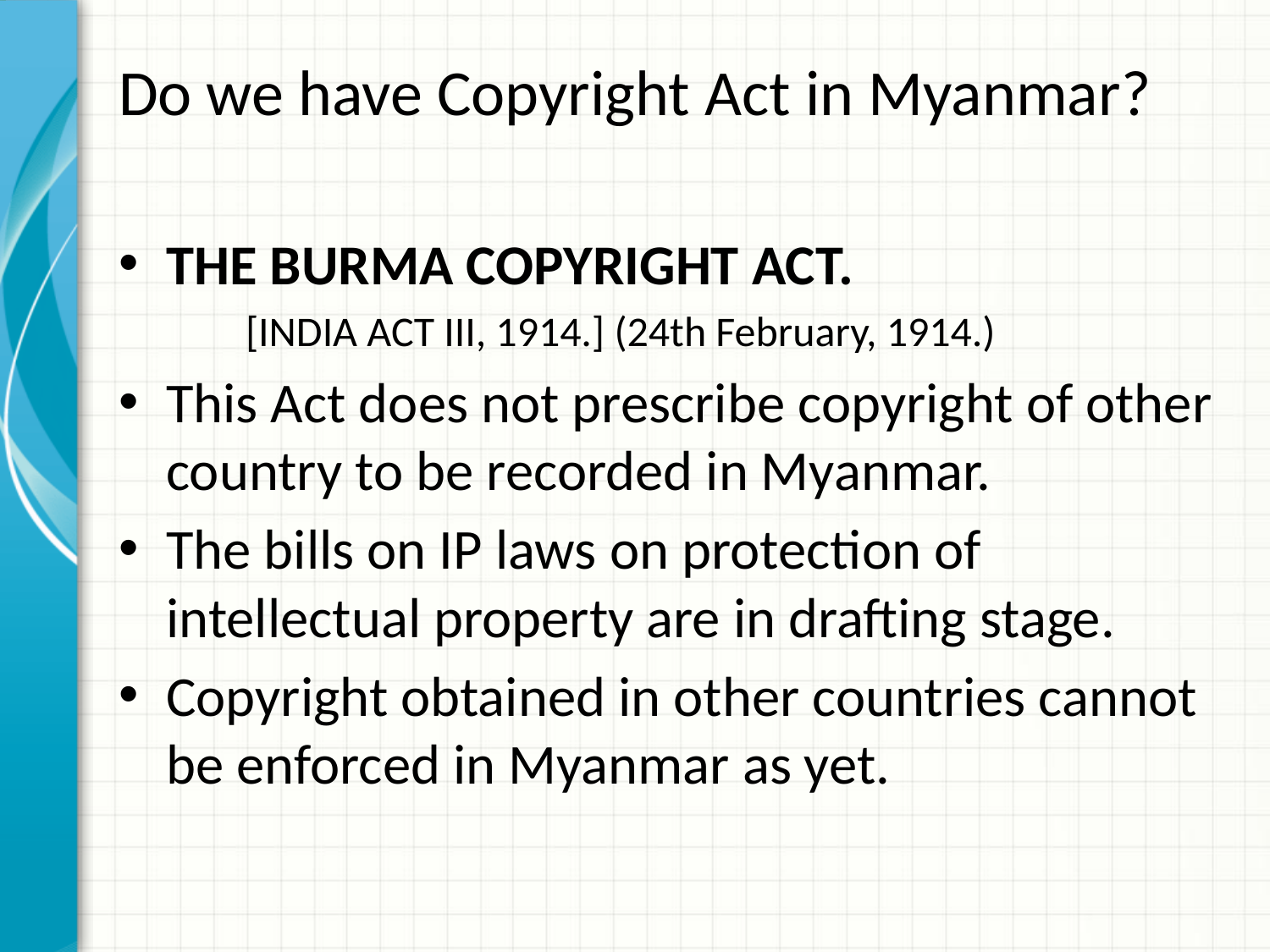

# Do we have Copyright Act in Myanmar?
THE BURMA COPYRIGHT ACT.
	[INDIA ACT III, 1914.] (24th February, 1914.)
This Act does not prescribe copyright of other country to be recorded in Myanmar.
The bills on IP laws on protection of intellectual property are in drafting stage.
Copyright obtained in other countries cannot be enforced in Myanmar as yet.